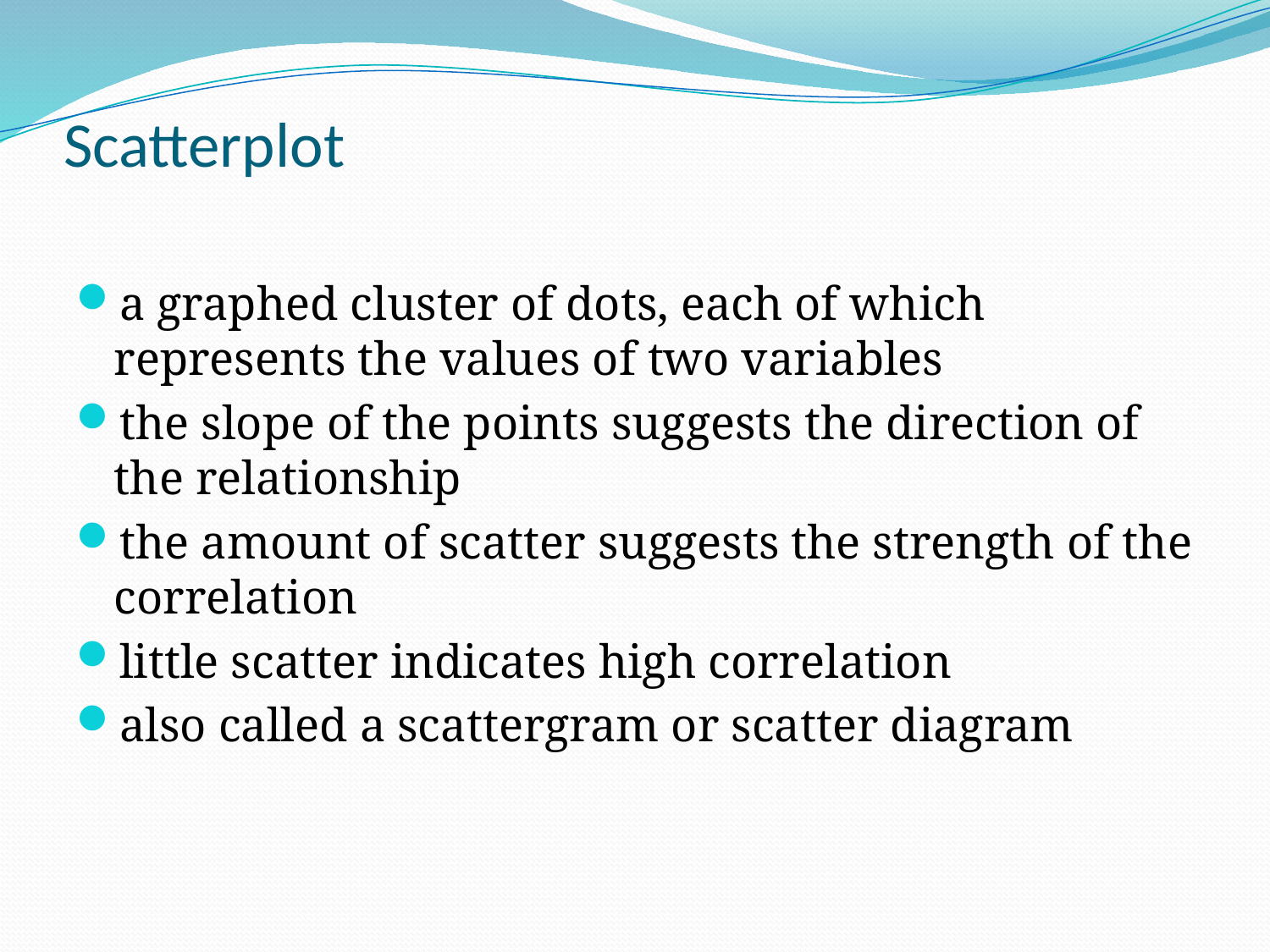

# Scatterplot
a graphed cluster of dots, each of which represents the values of two variables
the slope of the points suggests the direction of the relationship
the amount of scatter suggests the strength of the correlation
little scatter indicates high correlation
also called a scattergram or scatter diagram